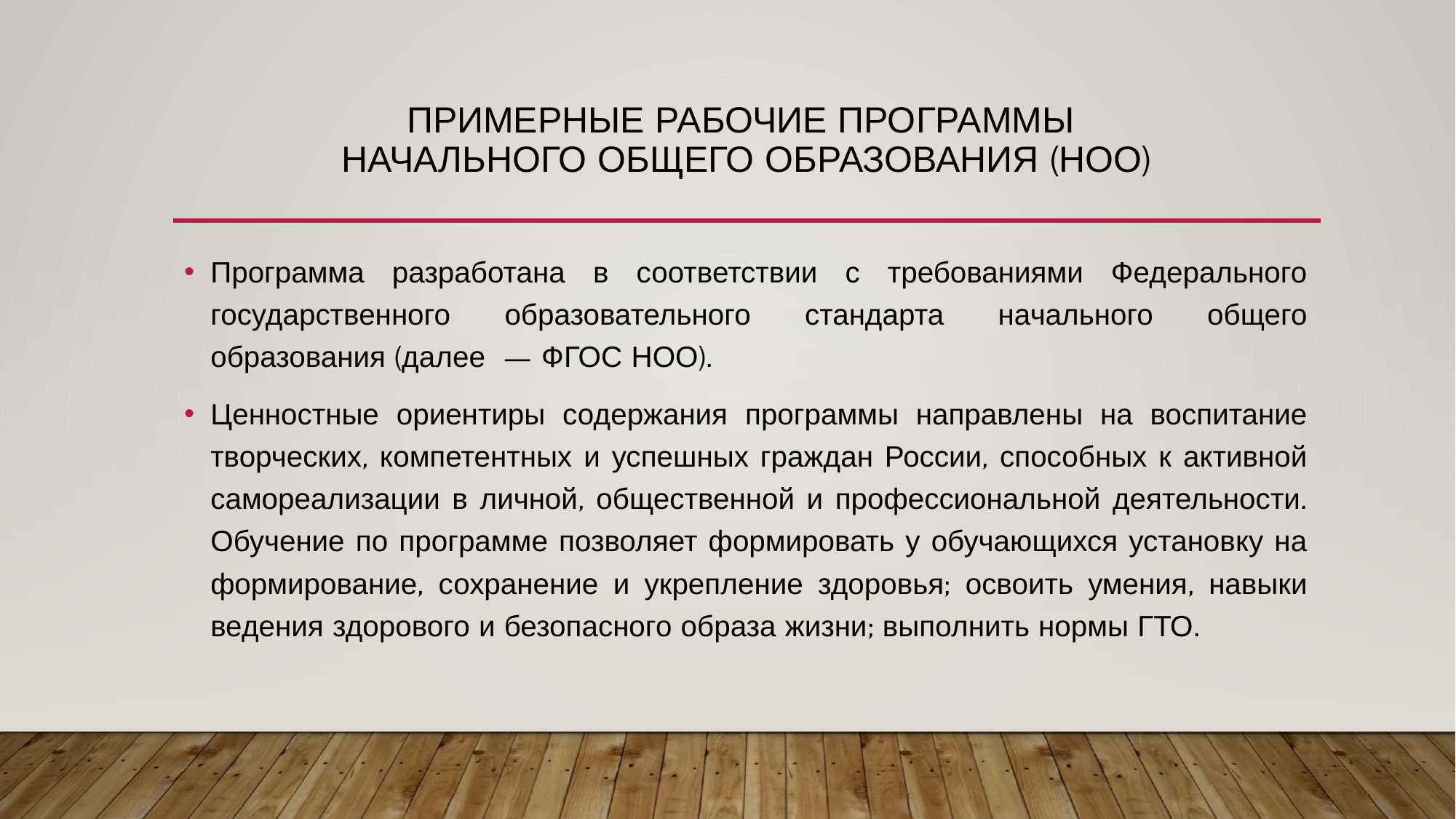

# Примерные рабочие программы начального общего образования (НОО)
Программа разработана в соответствии с требованиями Федерального государственного образовательного стандарта начального общего образования (далее  — ФГОС НОО).
Ценностные ориентиры содержания программы направлены на воспитание творческих, компетентных и успешных граждан России, способных к активной самореализации в личной, общественной и профессиональной деятельности. Обучение по программе позволяет формировать у обучающихся установку на формирование, сохранение и укрепление здоровья; освоить умения, навыки ведения здорового и безопасного образа жизни; выполнить нормы ГТО.